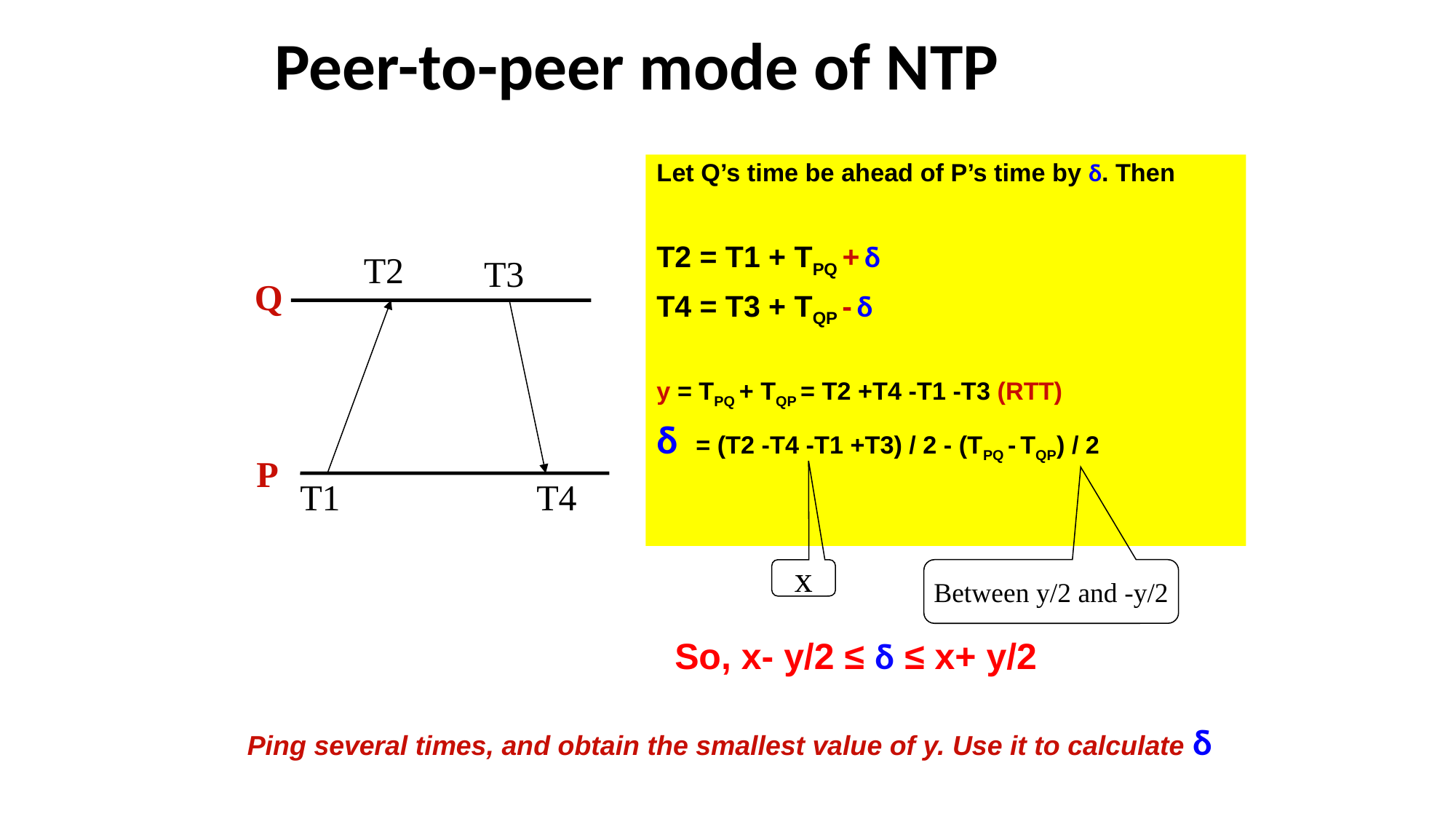

# Peer-to-peer mode of NTP
Let Q’s time be ahead of P’s time by δ. Then

T2 = T1 + TPQ + δ
T4 = T3 + TQP - δ

y = TPQ + TQP = T2 +T4 -T1 -T3 (RTT)
δ  = (T2 -T4 -T1 +T3) / 2 - (TPQ - TQP) / 2

T2

T3
Q

P
T1
T4

x
Between y/2 and -y/2
So, x- y/2 ≤ δ ≤ x+ y/2
Ping several times, and obtain the smallest value of y. Use it to calculate δ